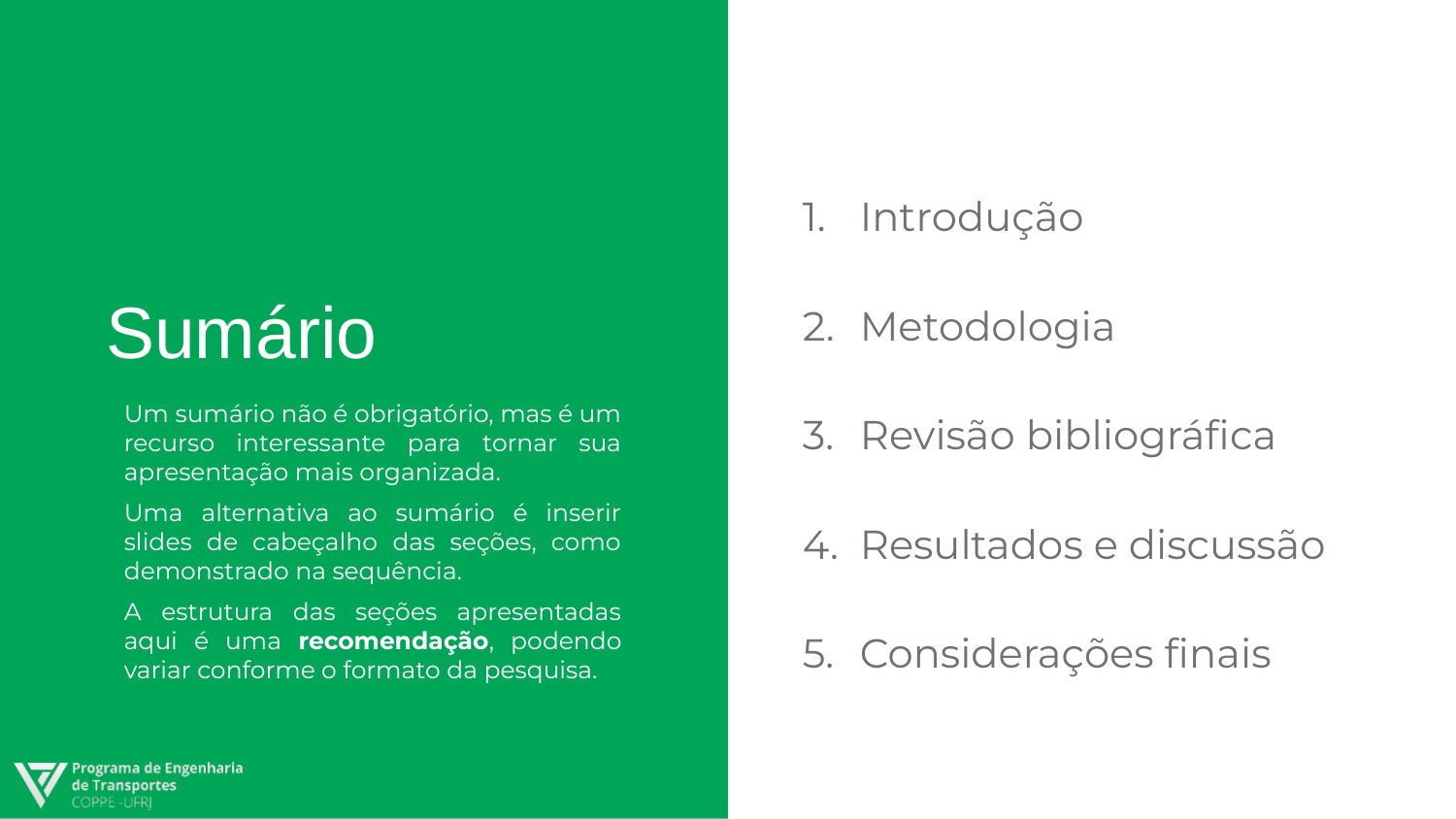

Introdução
Metodologia
Revisão bibliográfica
Resultados e discussão
Considerações finais
# Sumário
Um sumário não é obrigatório, mas é um recurso interessante para tornar sua apresentação mais organizada.
Uma alternativa ao sumário é inserir slides de cabeçalho das seções, como demonstrado na sequência.
A estrutura das seções apresentadas aqui é uma recomendação, podendo variar conforme o formato da pesquisa.